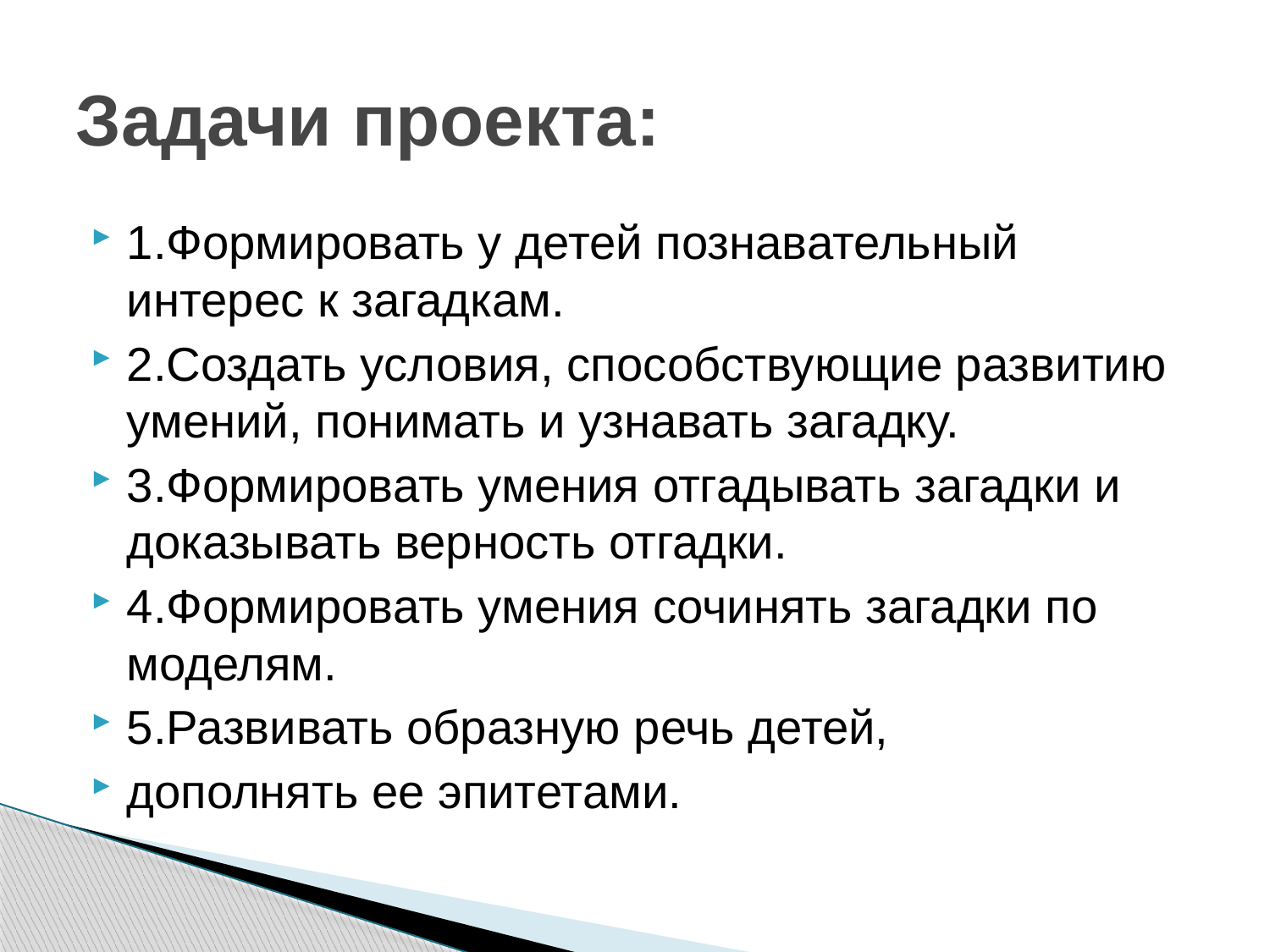

# Задачи проекта:
1.Формировать у детей познавательный интерес к загадкам.
2.Создать условия, способствующие развитию умений, понимать и узнавать загадку.
3.Формировать умения отгадывать загадки и доказывать верность отгадки.
4.Формировать умения сочинять загадки по моделям.
5.Развивать образную речь детей,
дополнять ее эпитетами.